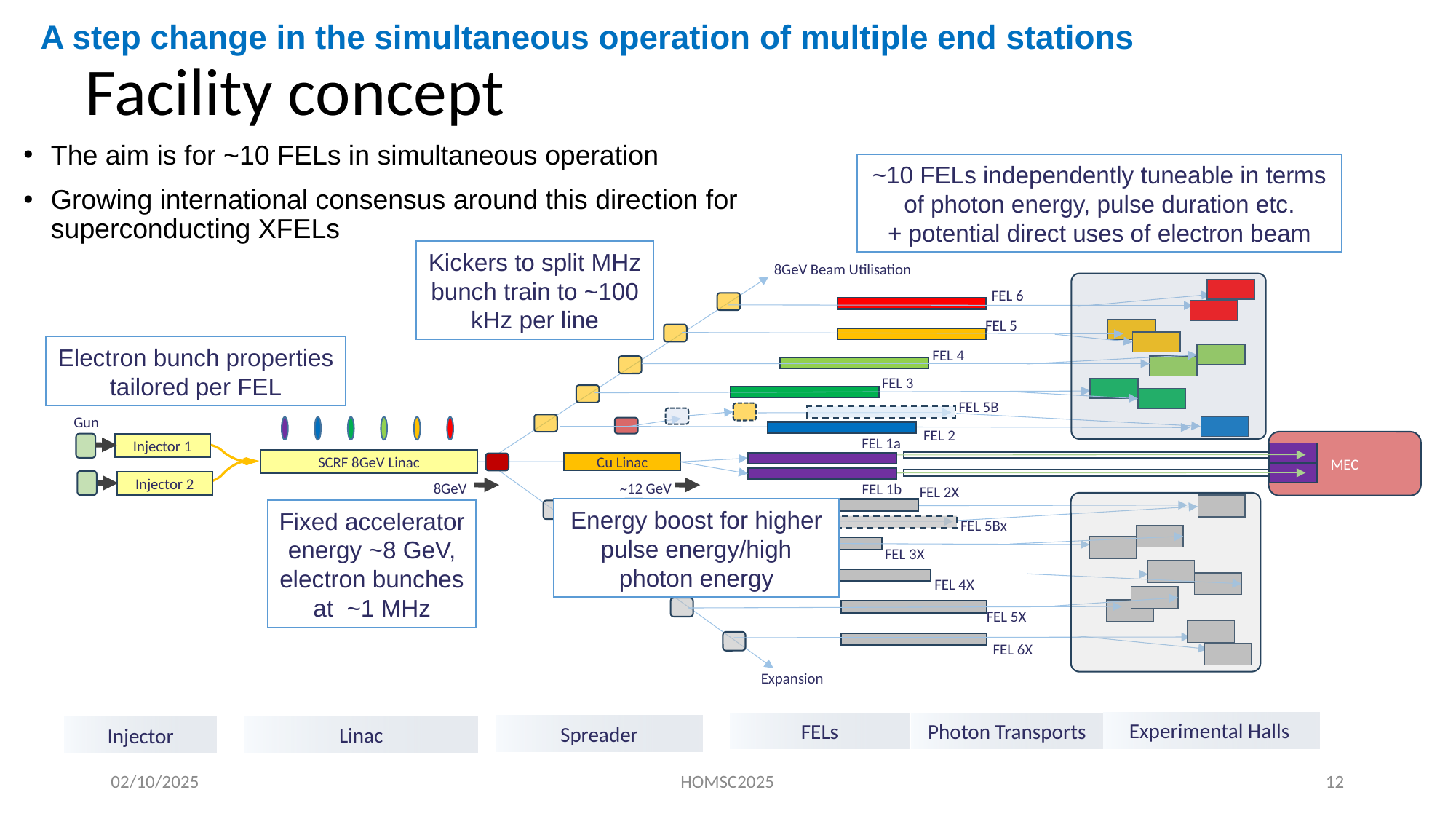

A step change in the simultaneous operation of multiple end stations
# Facility concept
The aim is for ~10 FELs in simultaneous operation
Growing international consensus around this direction for superconducting XFELs
~10 FELs independently tuneable in terms of photon energy, pulse duration etc.
+ potential direct uses of electron beam

Kickers to split MHz bunch train to ~100 kHz per line
8GeV Beam Utilisation

FEL 6

FEL 5

Electron bunch properties tailored per FEL
FEL 4

FEL 3

FEL 5B

Gun

Injector 1

Injector 2

FEL 2

FEL 1a
MEC

Cu Linac

FEL 1b
SCRF 8GeV Linac
Cu Linac

FEL 2X

FEL 5Bx

FEL 3X

FEL 4X

FEL 5X

FEL 6X

Expansion
8GeV
~12 GeV
Energy boost for higher pulse energy/high photon energy
Fixed accelerator energy ~8 GeV, electron bunches at  ~1 MHz
Experimental Halls
Photon Transports
FELs
Spreader
Linac
Injector
02/10/2025
HOMSC2025
12